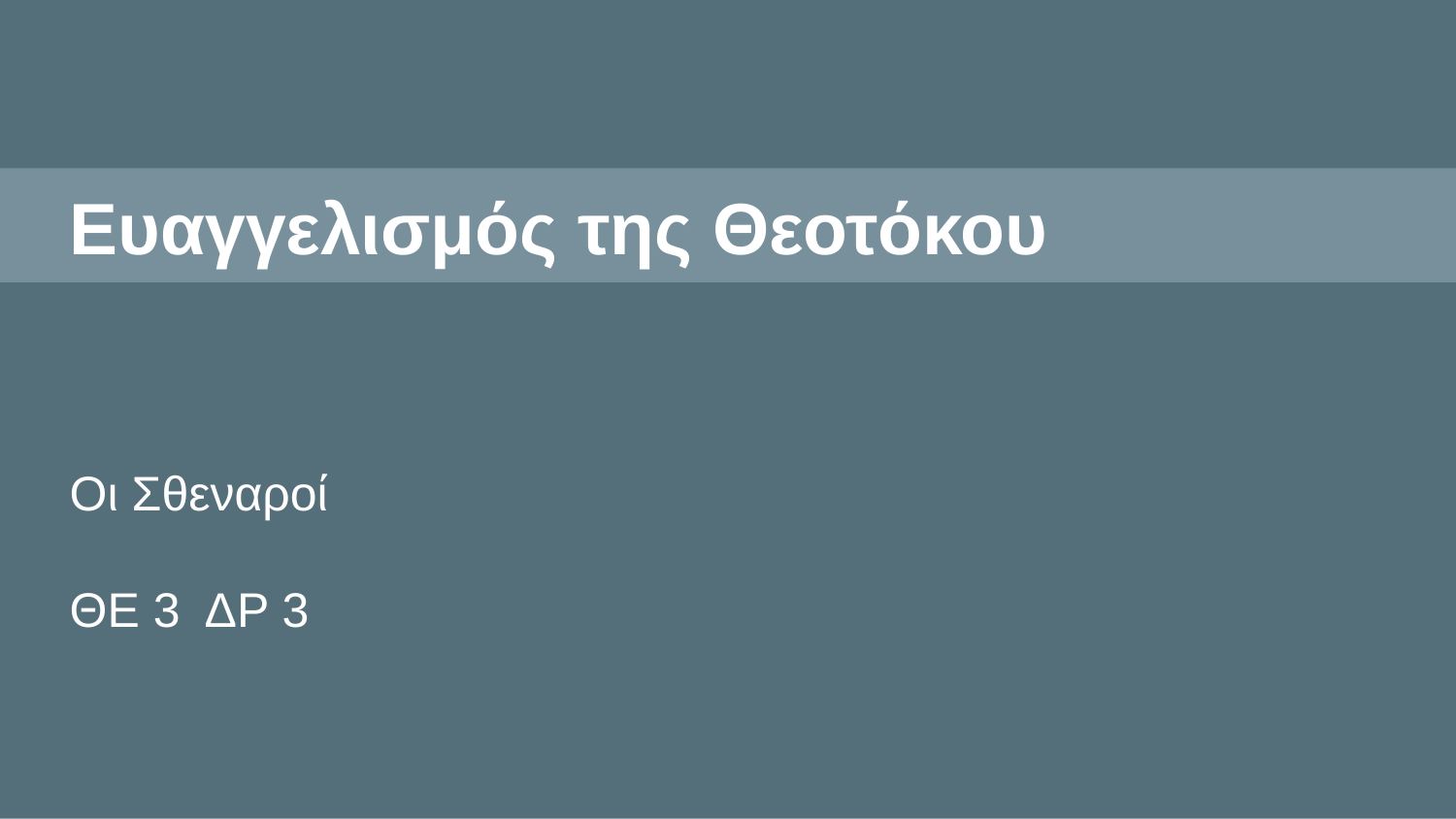

# Ευαγγελισμός της Θεοτόκου

Οι Σθεναροί

ΘΕ 3  ΔΡ 3